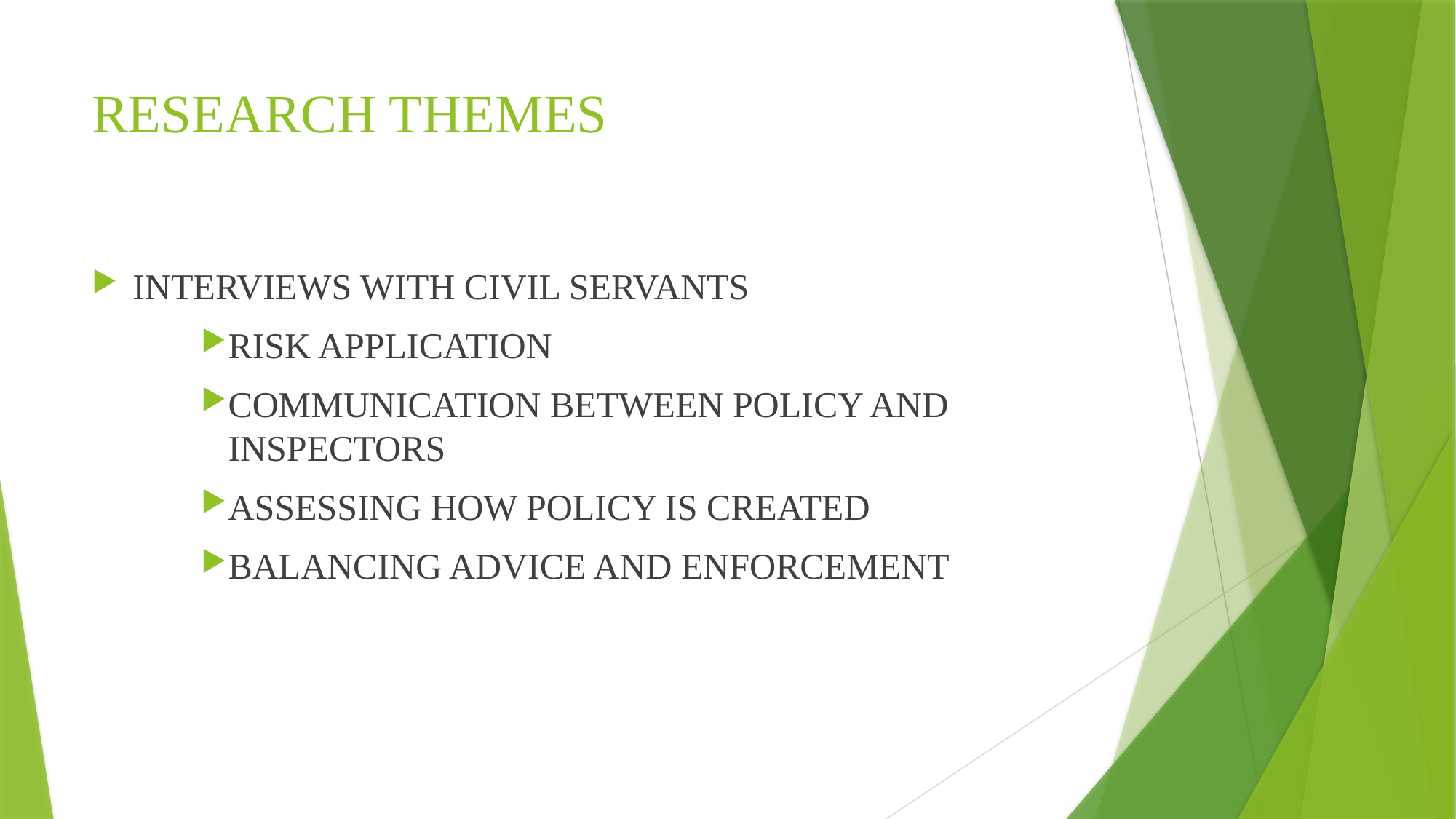

# RESEARCH THEMES
INTERVIEWS WITH CIVIL SERVANTS
RISK APPLICATION
COMMUNICATION BETWEEN POLICY AND INSPECTORS
ASSESSING HOW POLICY IS CREATED
BALANCING ADVICE AND ENFORCEMENT